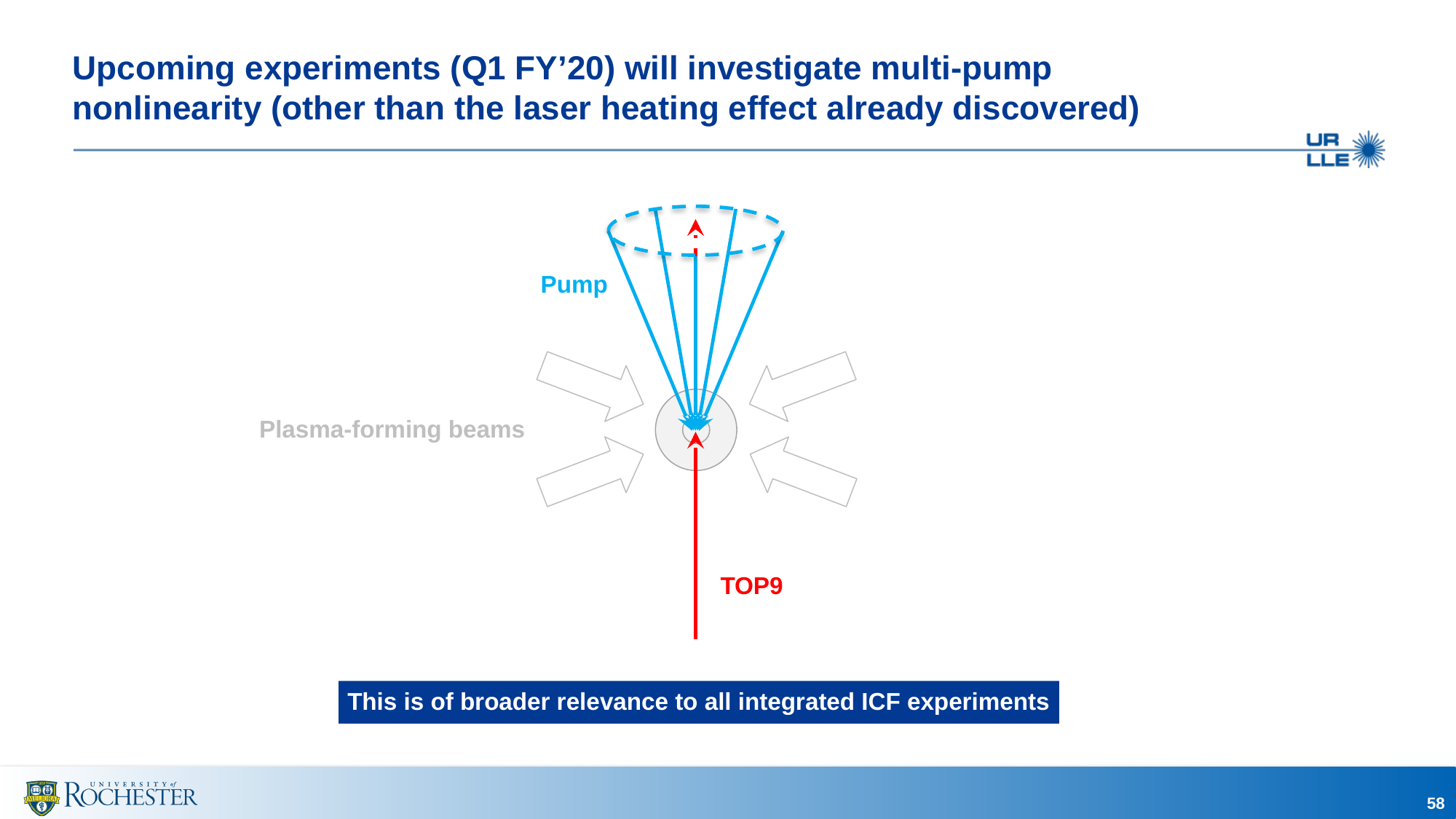

# Upcoming experiments (Q1 FY’20) will investigate multi-pump nonlinearity (other than the laser heating effect already discovered)

Plasma-forming beams
Pump
TOP9
This is of broader relevance to all integrated ICF experiments